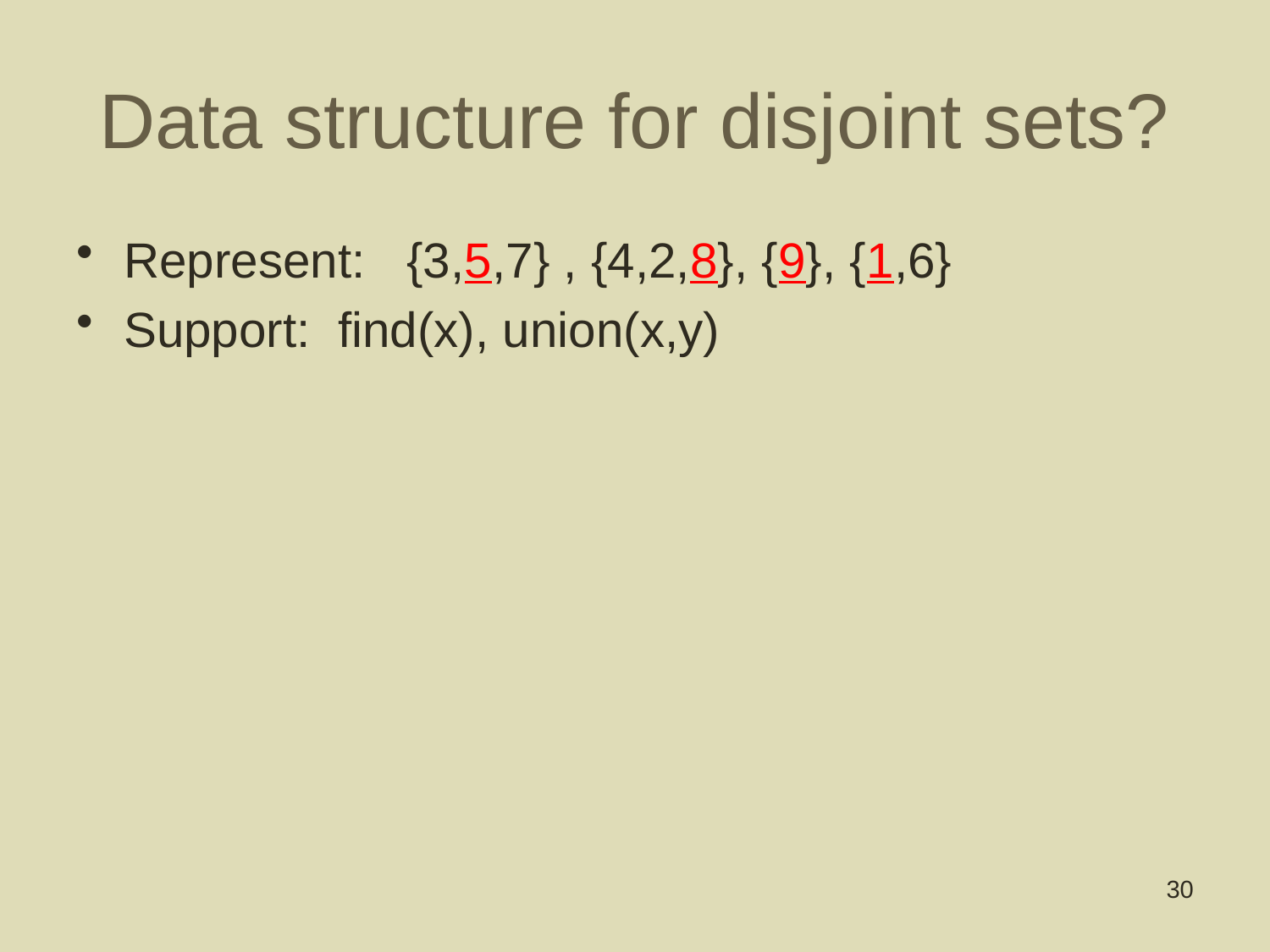

# Data structure for disjoint sets?
Represent:   {3,5,7} , {4,2,8}, {9}, {1,6}
Support:  find(x), union(x,y)

30